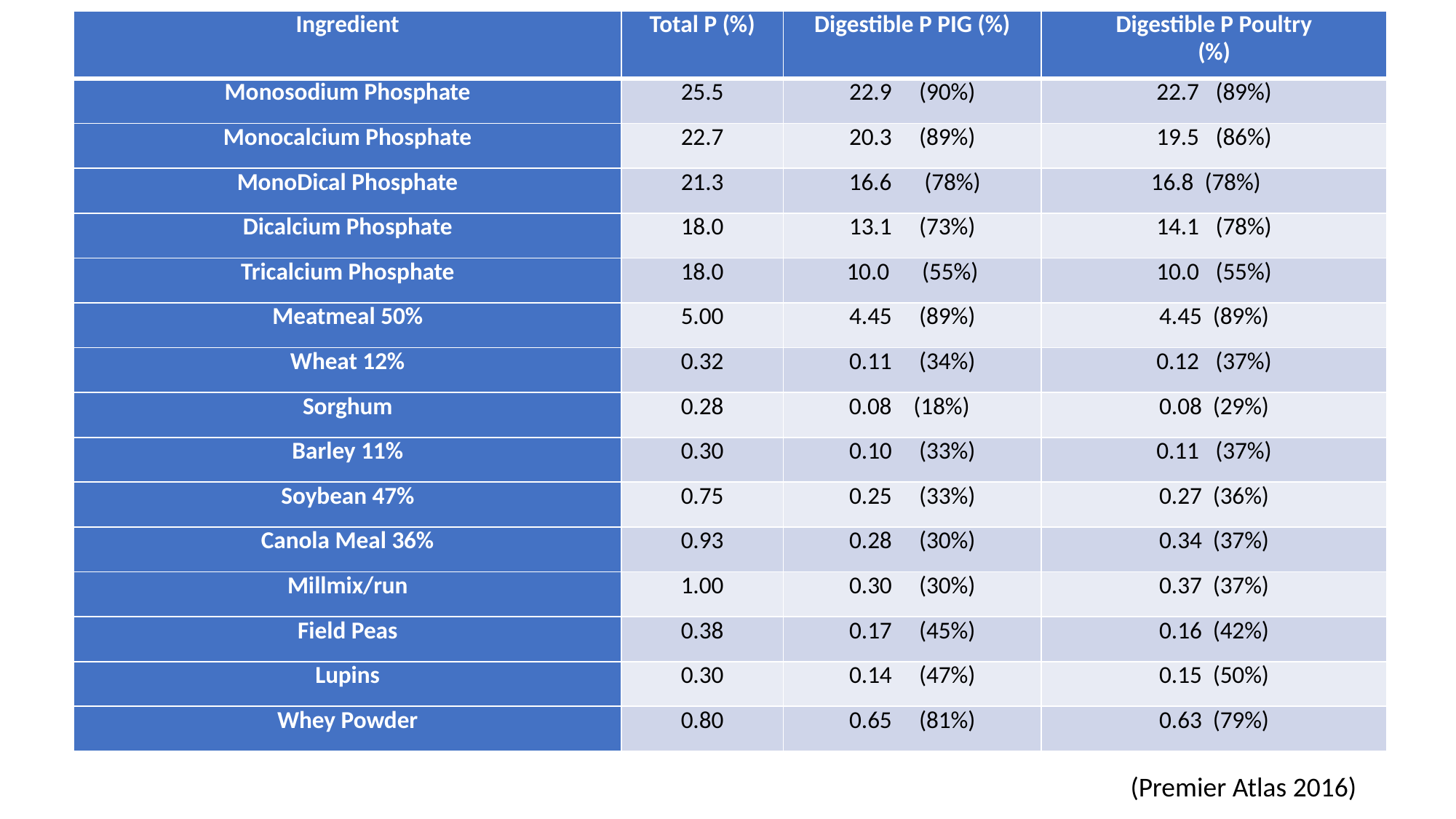

| Ingredient | Total P (%) | Digestible P PIG (%) | Digestible P Poultry (%) |
| --- | --- | --- | --- |
| Monosodium Phosphate | 25.5 | 22.9 (90%) | 22.7 (89%) |
| Monocalcium Phosphate | 22.7 | 20.3 (89%) | 19.5 (86%) |
| MonoDical Phosphate | 21.3 | 16.6 (78%) | 16.8 (78%) |
| Dicalcium Phosphate | 18.0 | 13.1 (73%) | 14.1 (78%) |
| Tricalcium Phosphate | 18.0 | 10.0 (55%) | 10.0 (55%) |
| Meatmeal 50% | 5.00 | 4.45 (89%) | 4.45 (89%) |
| Wheat 12% | 0.32 | 0.11 (34%) | 0.12 (37%) |
| Sorghum | 0.28 | 0.08 (18%) | 0.08 (29%) |
| Barley 11% | 0.30 | 0.10 (33%) | 0.11 (37%) |
| Soybean 47% | 0.75 | 0.25 (33%) | 0.27 (36%) |
| Canola Meal 36% | 0.93 | 0.28 (30%) | 0.34 (37%) |
| Millmix/run | 1.00 | 0.30 (30%) | 0.37 (37%) |
| Field Peas | 0.38 | 0.17 (45%) | 0.16 (42%) |
| Lupins | 0.30 | 0.14 (47%) | 0.15 (50%) |
| Whey Powder | 0.80 | 0.65 (81%) | 0.63 (79%) |
(Premier Atlas 2016)